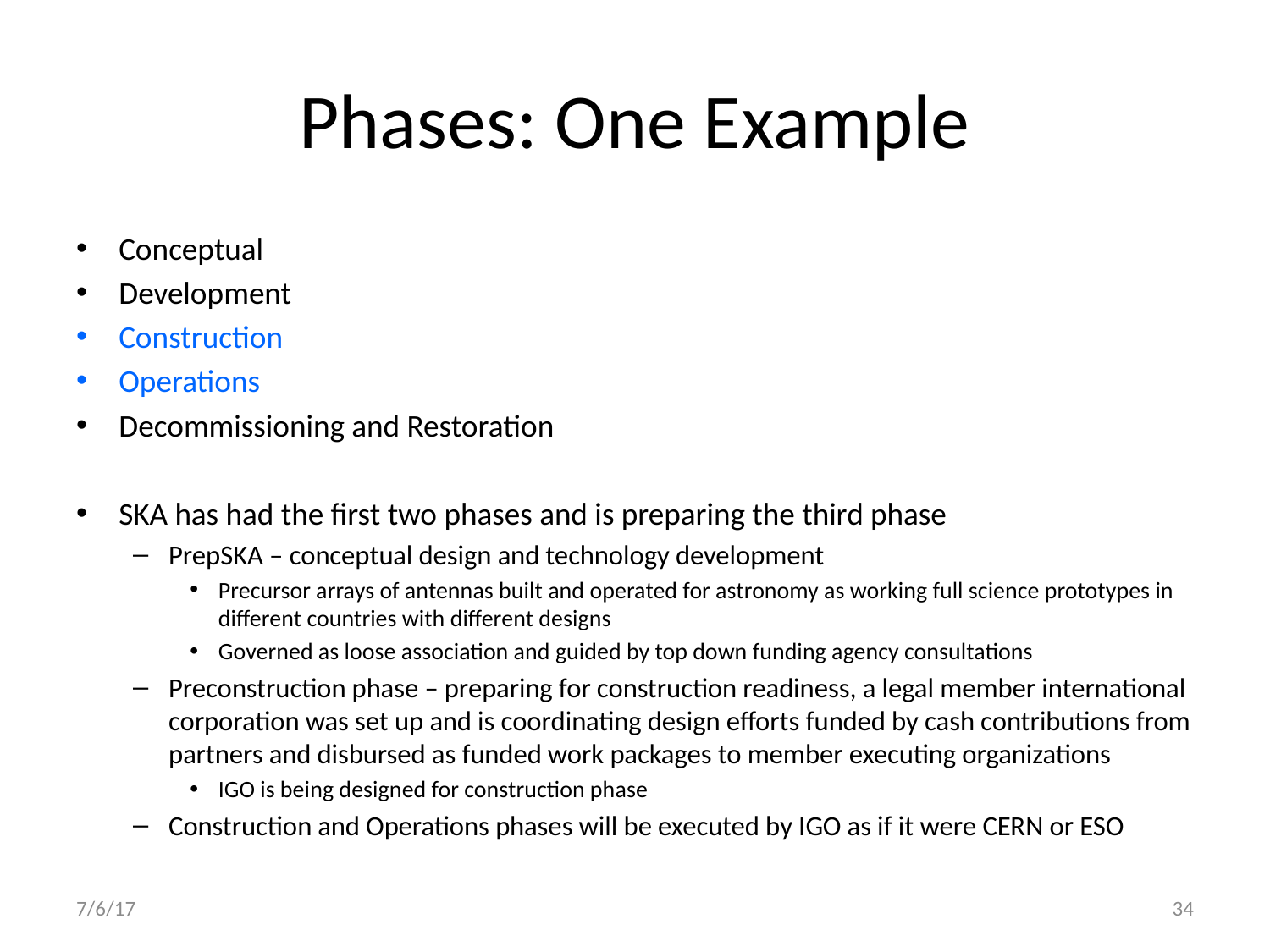

# Phases: One Example
Conceptual
Development
Construction
Operations
Decommissioning and Restoration

SKA has had the first two phases and is preparing the third phase
PrepSKA – conceptual design and technology development
Precursor arrays of antennas built and operated for astronomy as working full science prototypes in different countries with different designs
Governed as loose association and guided by top down funding agency consultations
Preconstruction phase – preparing for construction readiness, a legal member international corporation was set up and is coordinating design efforts funded by cash contributions from partners and disbursed as funded work packages to member executing organizations
IGO is being designed for construction phase
Construction and Operations phases will be executed by IGO as if it were CERN or ESO
7/6/17
34